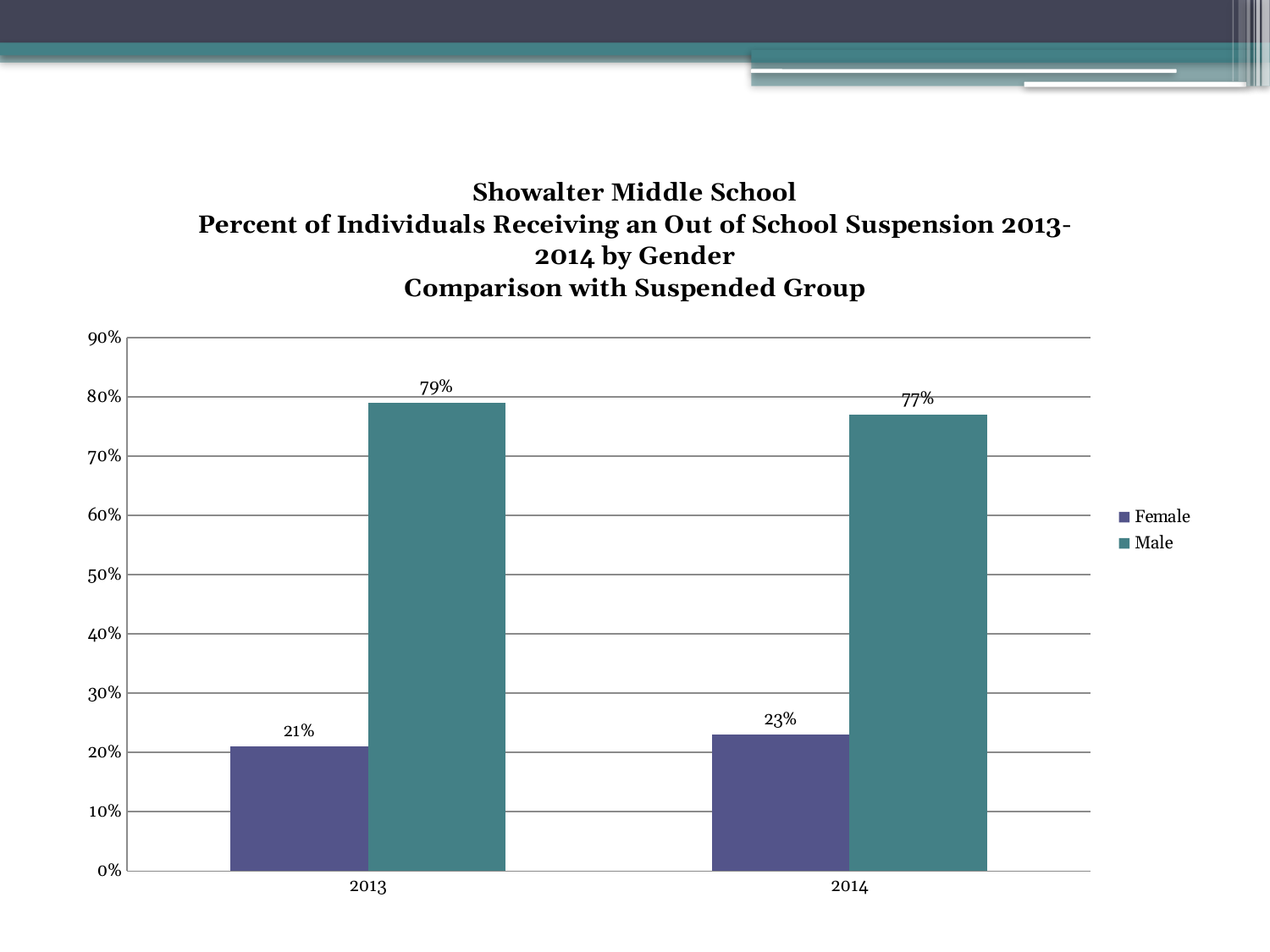

### Chart: Showalter Middle School
Percent of Individuals Receiving an Out of School Suspension 2013-2014 by Gender
Comparison with Suspended Group

| Category | Female | Male |
|---|---|---|
| 2013 | 0.21 | 0.79 |
| 2014 | 0.23 | 0.77 |